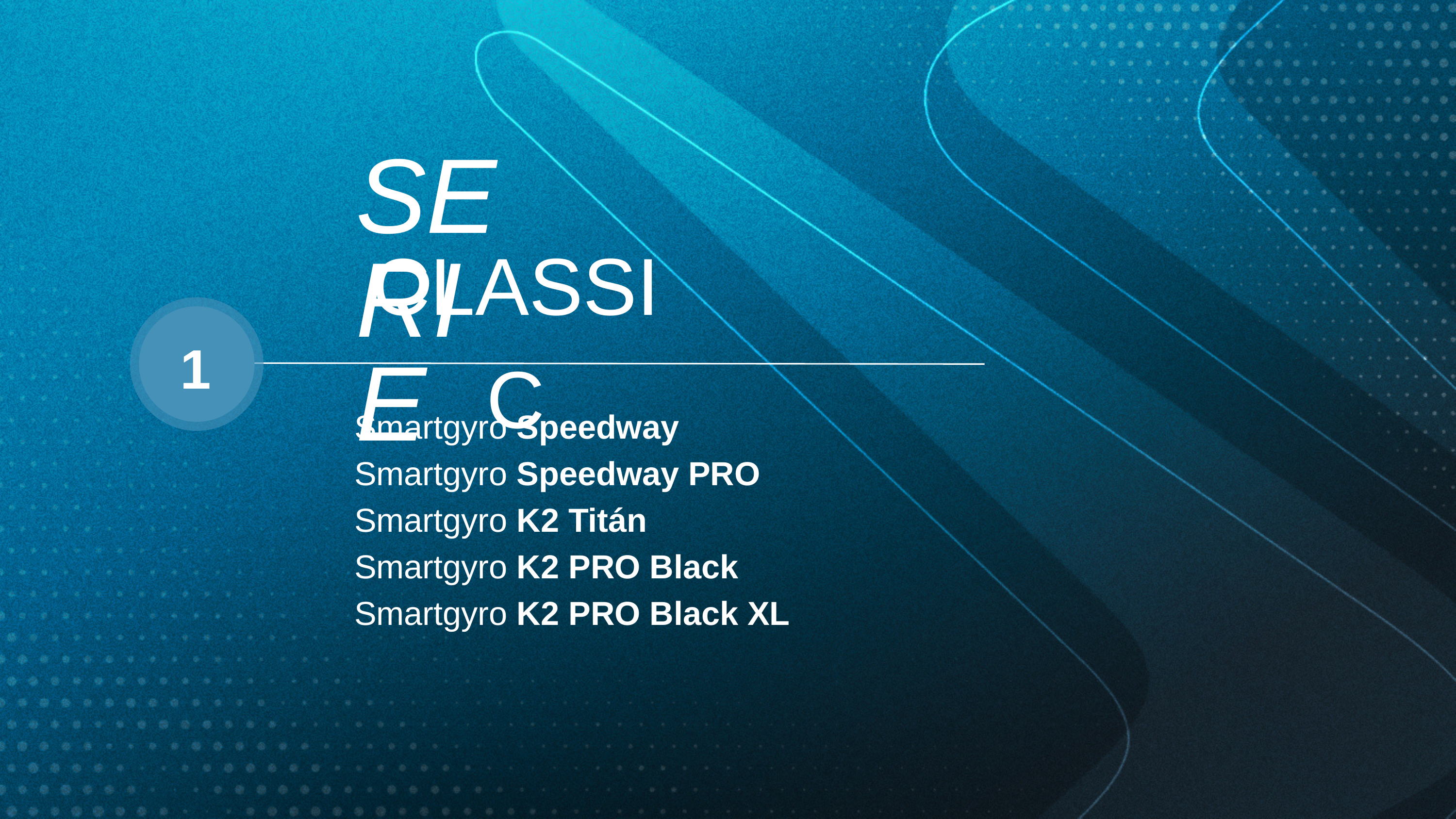

SERIE
CLASSIC

1

Smartgyro Speedway
Smartgyro Speedway PRO
Smartgyro K2 Titán
Smartgyro K2 PRO Black
Smartgyro K2 PRO Black XL